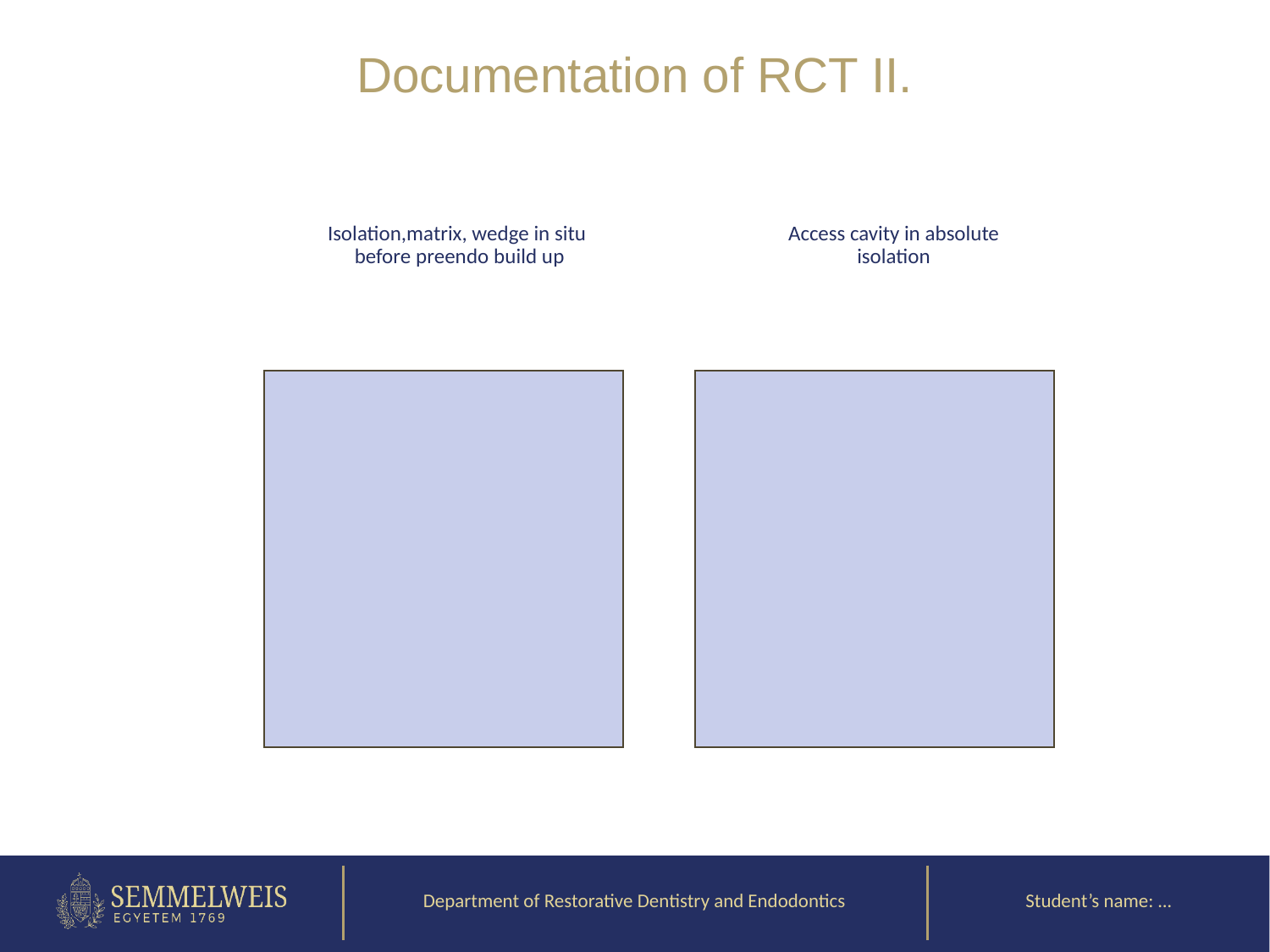

Documentation of RCT II.
Isolation,matrix, wedge in situ
before preendo build up
Access cavity in absolute isolation